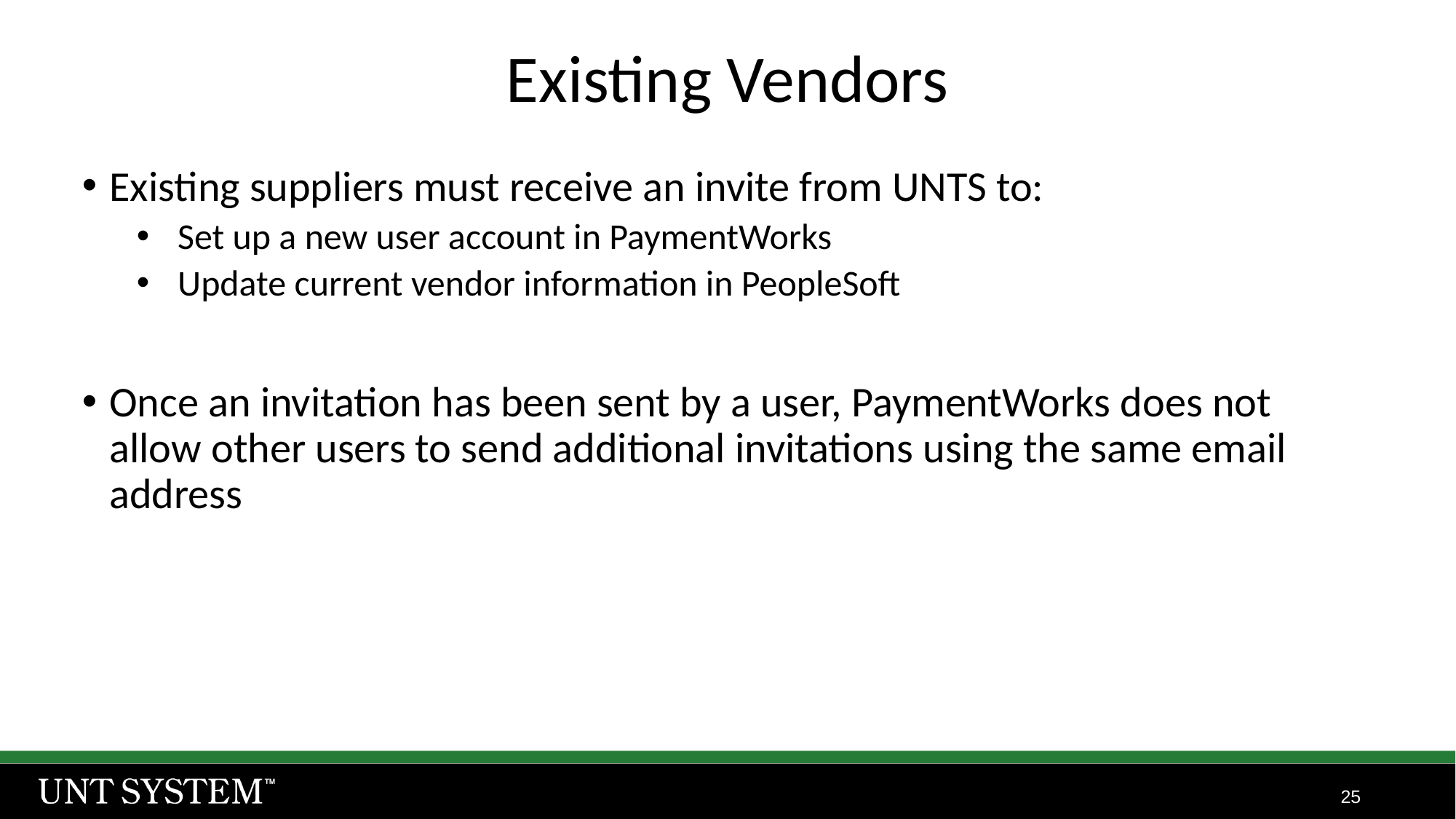

Existing Vendors
Existing suppliers must receive an invite from UNTS to:
Set up a new user account in PaymentWorks
Update current vendor information in PeopleSoft

Once an invitation has been sent by a user, PaymentWorks does not allow other users to send additional invitations using the same email address
25